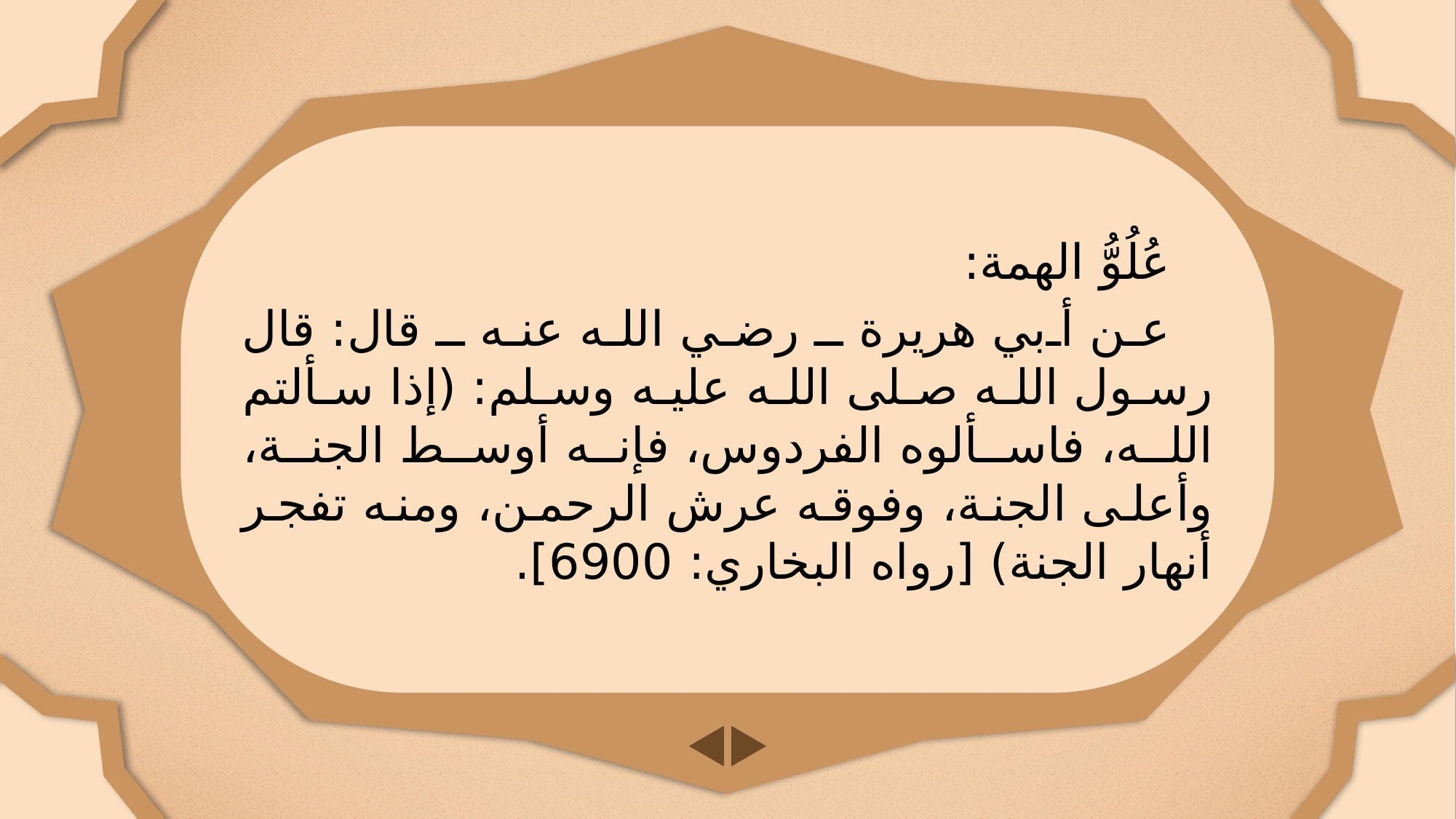

عُلُوُّ الهمة:
عن أبي هريرة ـ رضي الله عنه ـ قال: قال رسول الله صلى الله عليه وسلم: (إذا سألتم الله، فاسألوه الفردوس، فإنه أوسط الجنة، وأعلى الجنة، وفوقه عرش الرحمن، ومنه تفجر أنهار الجنة) [رواه البخاري: 6900].